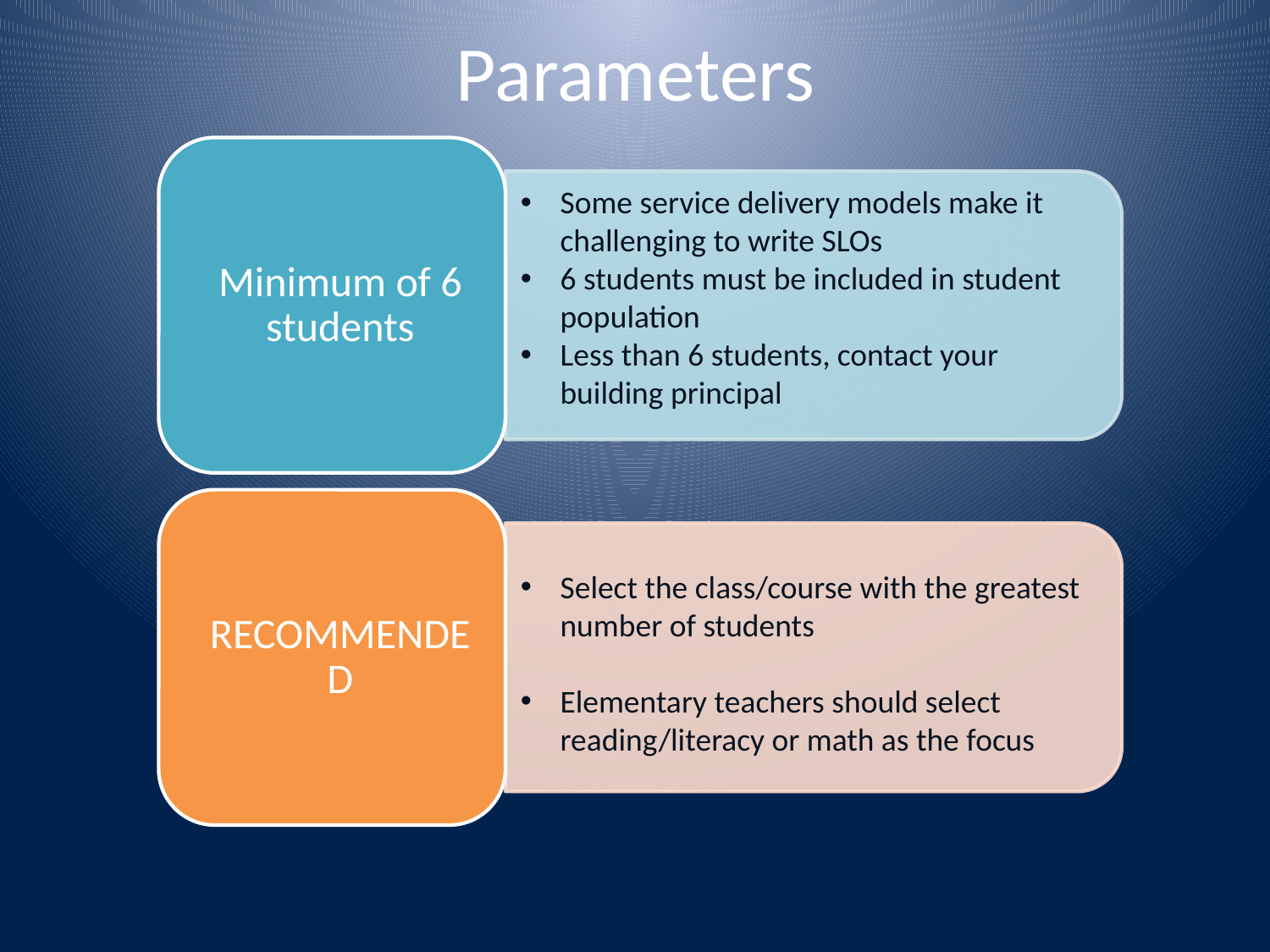

Parameters

Minimum of 6 students

RECOMMENDED
Some service delivery models make it challenging to write SLOs
6 students must be included in student population
Less than 6 students, contact your building principal
Select the class/course with the greatest number of students
Elementary teachers should select reading/literacy or math as the focus